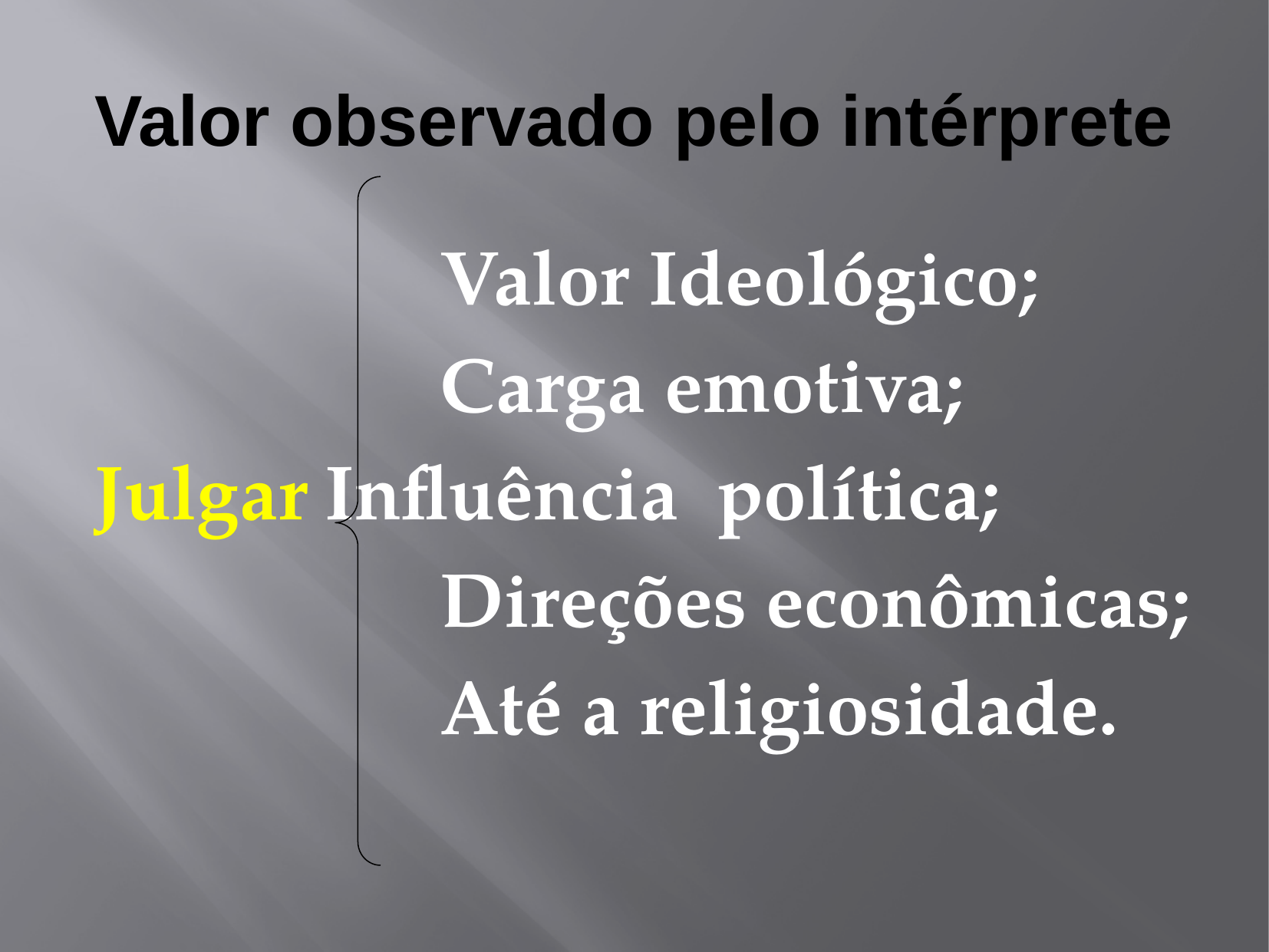

# Valor observado pelo intérprete

			Valor Ideológico;
			Carga emotiva;
Julgar	Influência  política;
			Direções econômicas;
			Até a religiosidade.